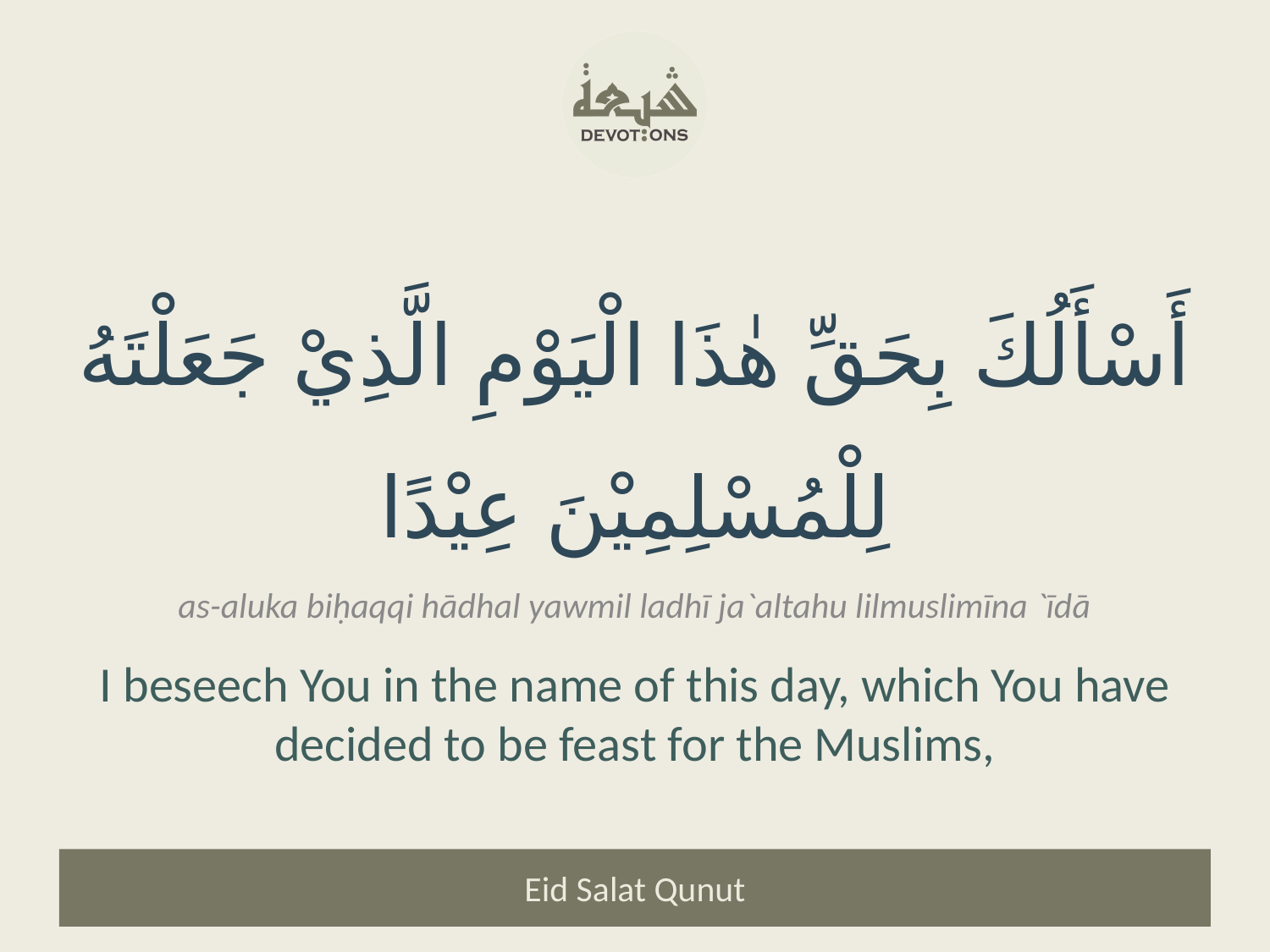

أَسْأَلُكَ بِحَقِّ هٰذَا الْيَوْمِ الَّذِيْ جَعَلْتَهُ لِلْمُسْلِمِيْنَ عِيْدًا
as-aluka biḥaqqi hādhal yawmil ladhī ja`altahu lilmuslimīna `īdā
I beseech You in the name of this day, which You have decided to be feast for the Muslims,
Eid Salat Qunut